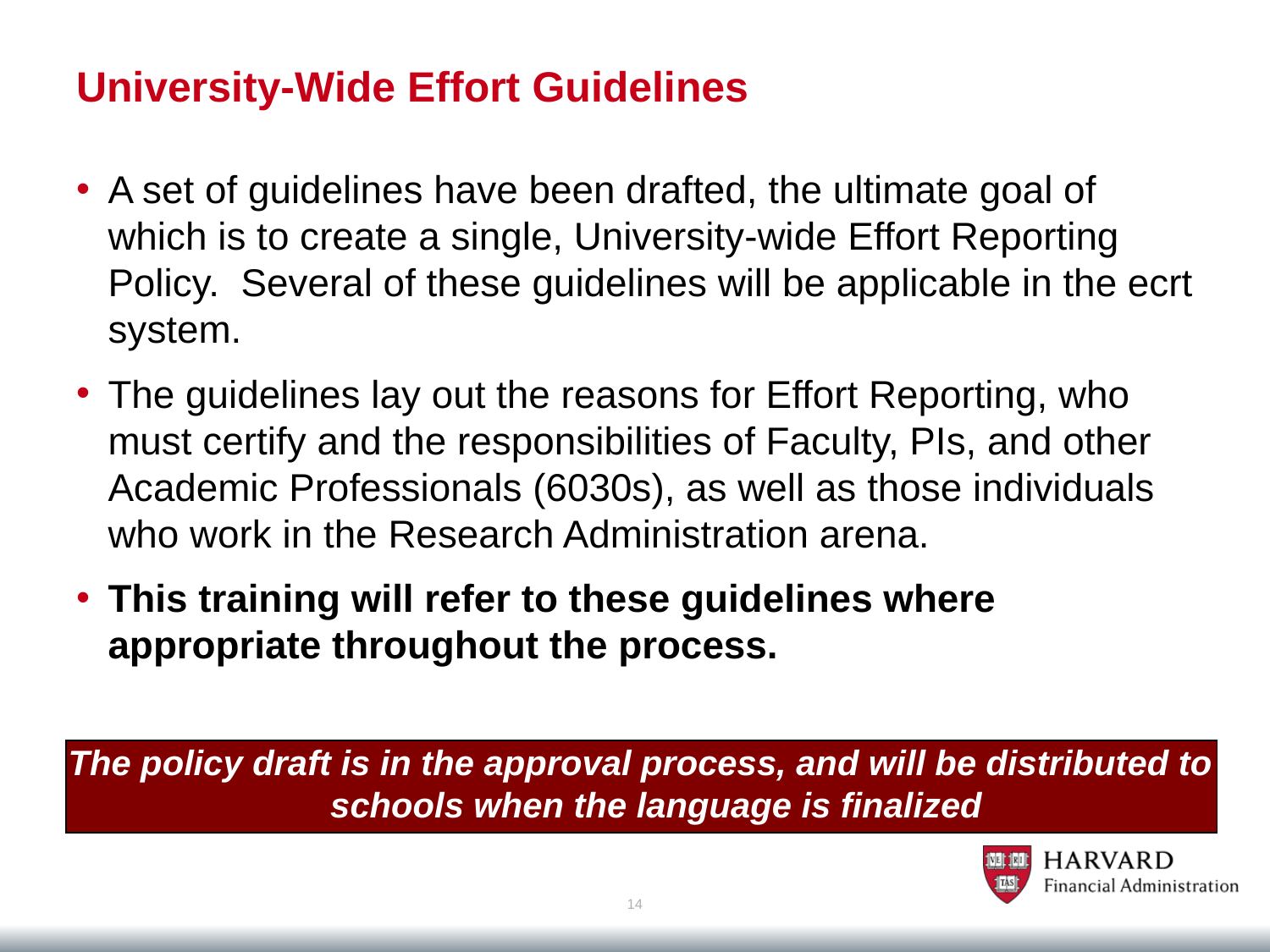

# University-Wide Effort Guidelines
A set of guidelines have been drafted, the ultimate goal of which is to create a single, University-wide Effort Reporting Policy.  Several of these guidelines will be applicable in the ecrt system.
The guidelines lay out the reasons for Effort Reporting, who must certify and the responsibilities of Faculty, PIs, and other Academic Professionals (6030s), as well as those individuals who work in the Research Administration arena.
This training will refer to these guidelines where appropriate throughout the process.

The policy draft is in the approval process, and will be distributed to schools when the language is finalized
14